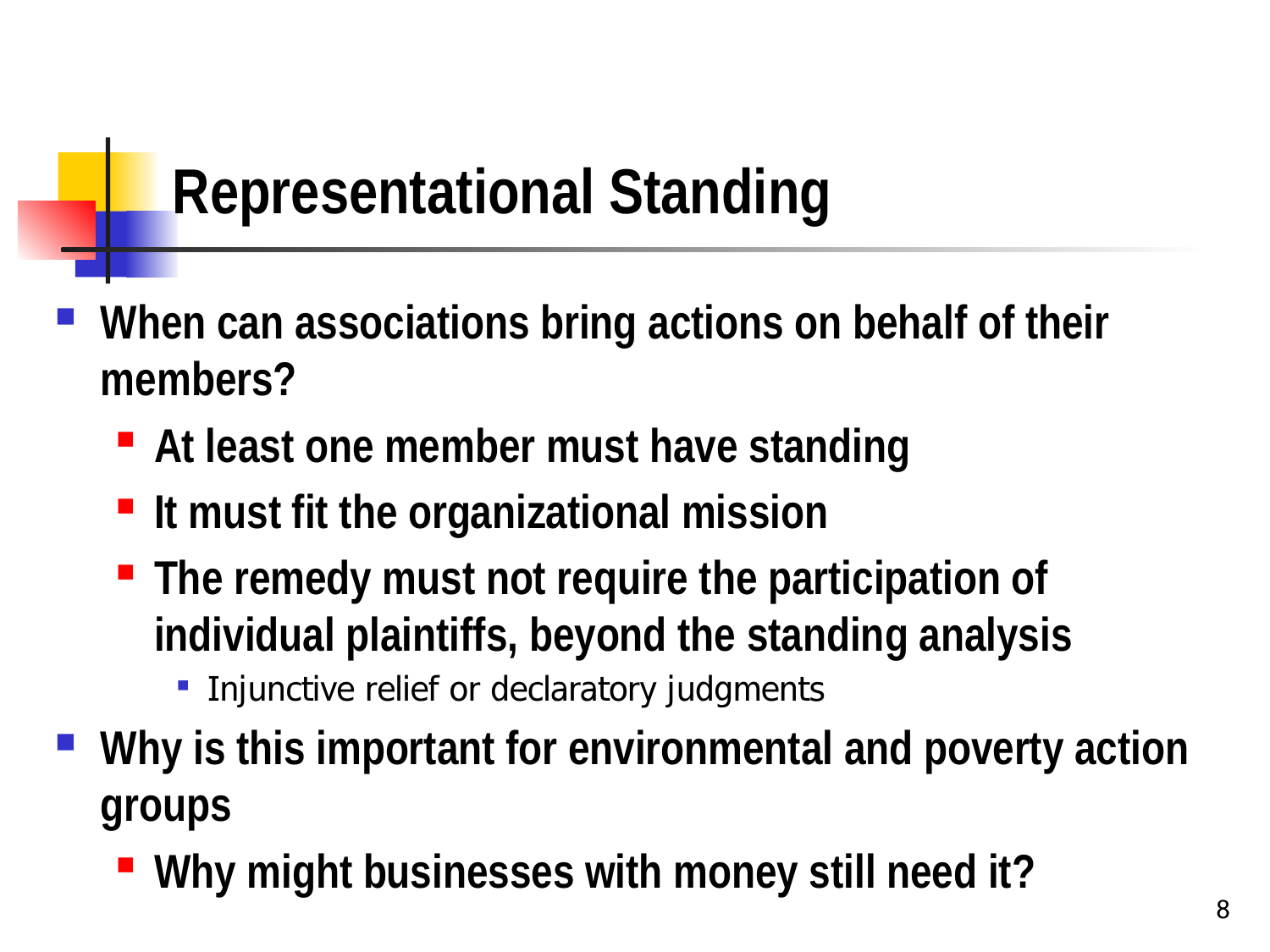

# Representational Standing
When can associations bring actions on behalf of their members?
At least one member must have standing
It must fit the organizational mission
The remedy must not require the participation of individual plaintiffs, beyond the standing analysis
Injunctive relief or declaratory judgments
Why is this important for environmental and poverty action groups
Why might businesses with money still need it?
8